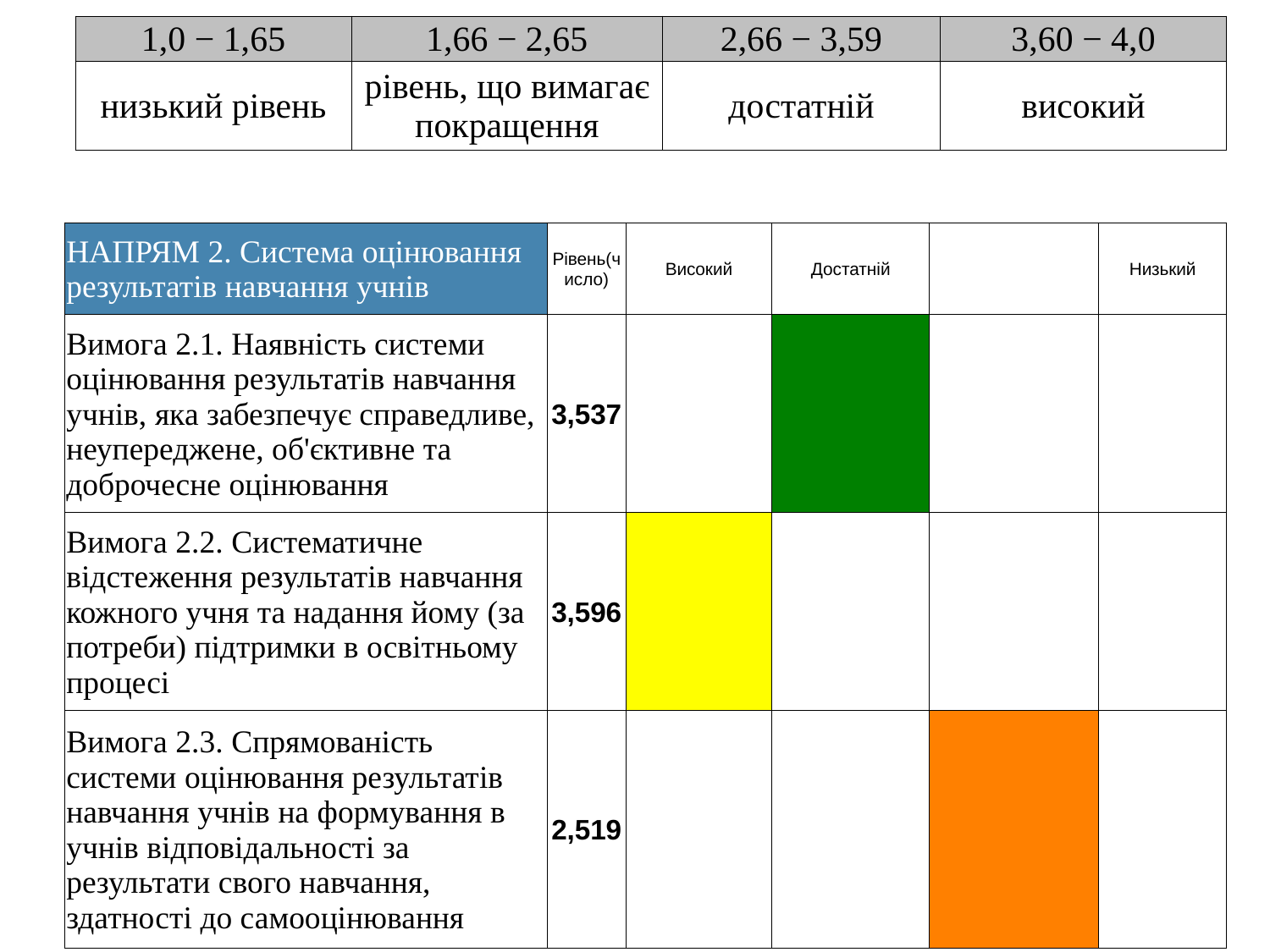

|  | 1,0 − 1,65 | 1,66 − 2,65 |  |  | 2,66 − 3,59 |  |  |  |  | 3,60 − 4,0 |  |  |  |  |  |
| --- | --- | --- | --- | --- | --- | --- | --- | --- | --- | --- | --- | --- | --- | --- | --- |
|  | низький рівень | рівень, що вимагає покращення |  |  | достатній |  |  |  |  | високий |  |  |  |  |  |
|  |  |  |  |  |  |  |  |  |  |  |  |  |  |  |  |
| НАПРЯМ 2. Система оцінювання результатів навчання учнів |  |  | Рівень(число) | Високий |  | Достатній |  |  |  |  |  |  | Низький |  |  |
| Вимога 2.1. Наявність системи оцінювання результатів навчання учнів, яка забезпечує справедливе, неупереджене, об'єктивне та доброчесне оцінювання |  |  | 3,537 |  |  |  |  |  |  |  |  |  |  |  |  |
| Вимога 2.2. Систематичне відстеження результатів навчання кожного учня та надання йому (за потреби) підтримки в освітньому процесі |  |  | 3,596 |  |  |  |  |  |  |  |  |  |  |  |  |
| Вимога 2.3. Спрямованість системи оцінювання результатів навчання учнів на формування в учнів відповідальності за результати свого навчання, здатності до самооцінювання |  |  | 2,519 |  |  |  |  |  |  |  |  |  |  |  |  |